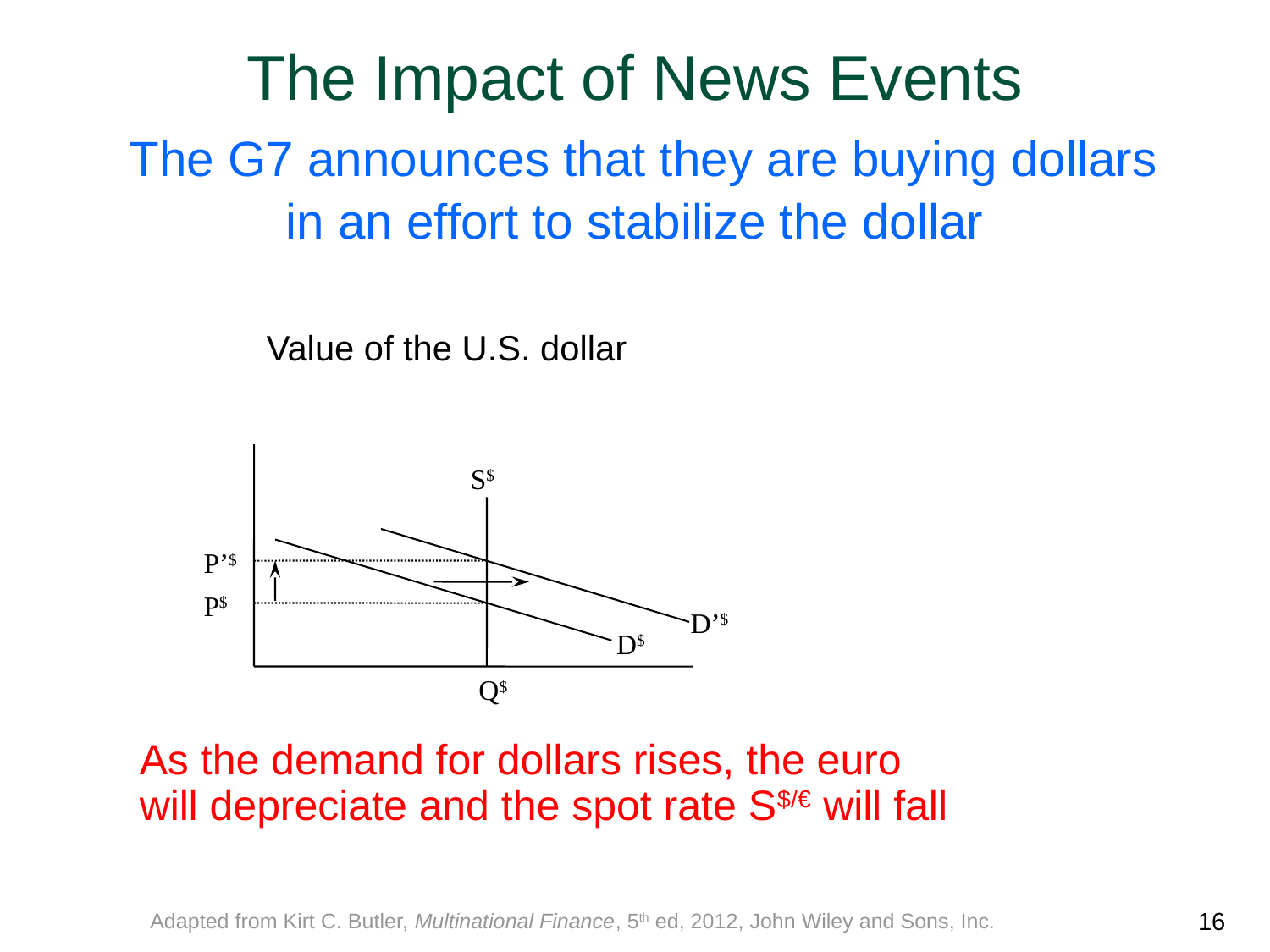

# The Impact of News Events The G7 announces that they are buying dollars in an effort to stabilize the dollar

		Value of the U.S. dollar

	As the demand for dollars rises, the euro will depreciate and the spot rate S$/€ will fall

S$

P’$

P$

D’$

D$

Q$